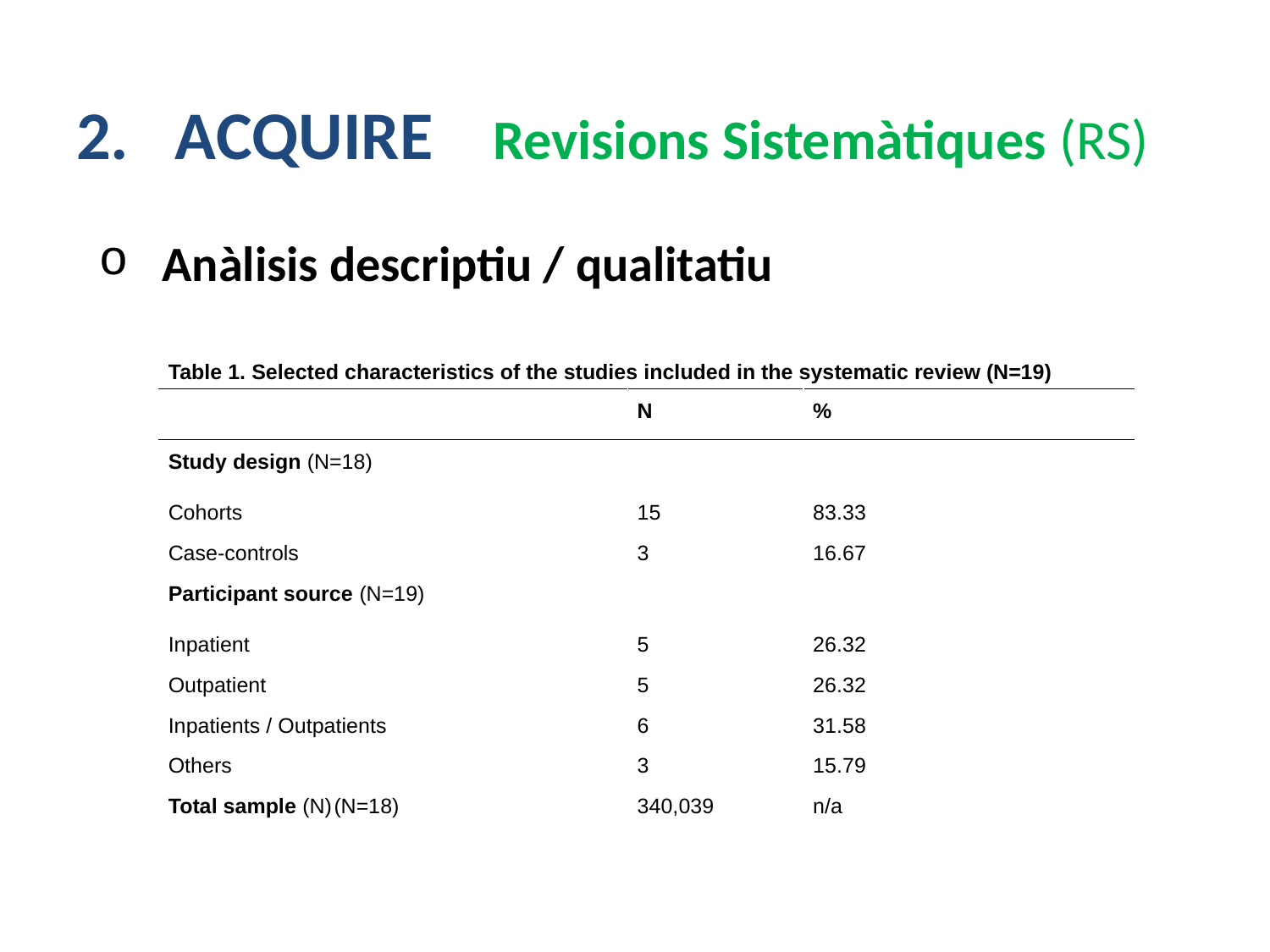

# 2.   ACQUIRE    Revisions Sistemàtiques (RS)
Anàlisis descriptiu / qualitatiu
| Table 1. Selected characteristics of the studies included in the systematic review (N=19) |  |  |
| --- | --- | --- |
|  | N | % |
| Study design (N=18) |  |  |
| Cohorts | 15 | 83.33 |
| Case-controls | 3 | 16.67 |
| Participant source (N=19) |  |  |
| Inpatient | 5 | 26.32 |
| Outpatient | 5 | 26.32 |
| Inpatients / Outpatients | 6 | 31.58 |
| Others | 3 | 15.79 |
| Total sample (N) (N=18) | 340,039 | n/a |